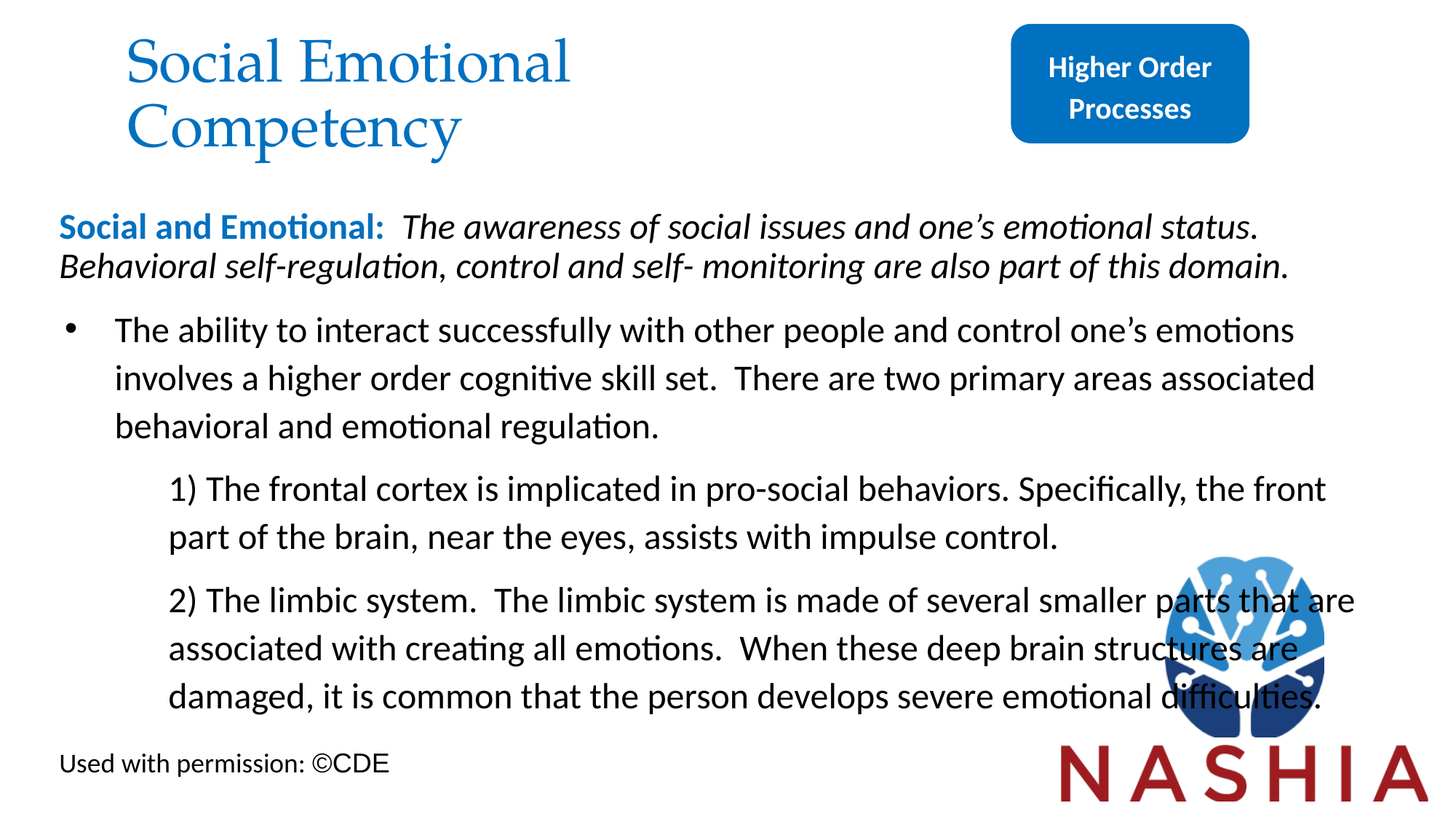

# Social Emotional Competency
Higher Order
Processes
Social and Emotional:  The awareness of social issues and one’s emotional status. Behavioral self-regulation, control and self- monitoring are also part of this domain.
The ability to interact successfully with other people and control one’s emotions involves a higher order cognitive skill set.  There are two primary areas associated behavioral and emotional regulation.
	1) The frontal cortex is implicated in pro-social behaviors. Specifically, the front part of the brain, near the eyes, assists with impulse control.
	2) The limbic system.  The limbic system is made of several smaller parts that are associated with creating all emotions.  When these deep brain structures are damaged, it is common that the person develops severe emotional difficulties.

Used with permission: ©CDE